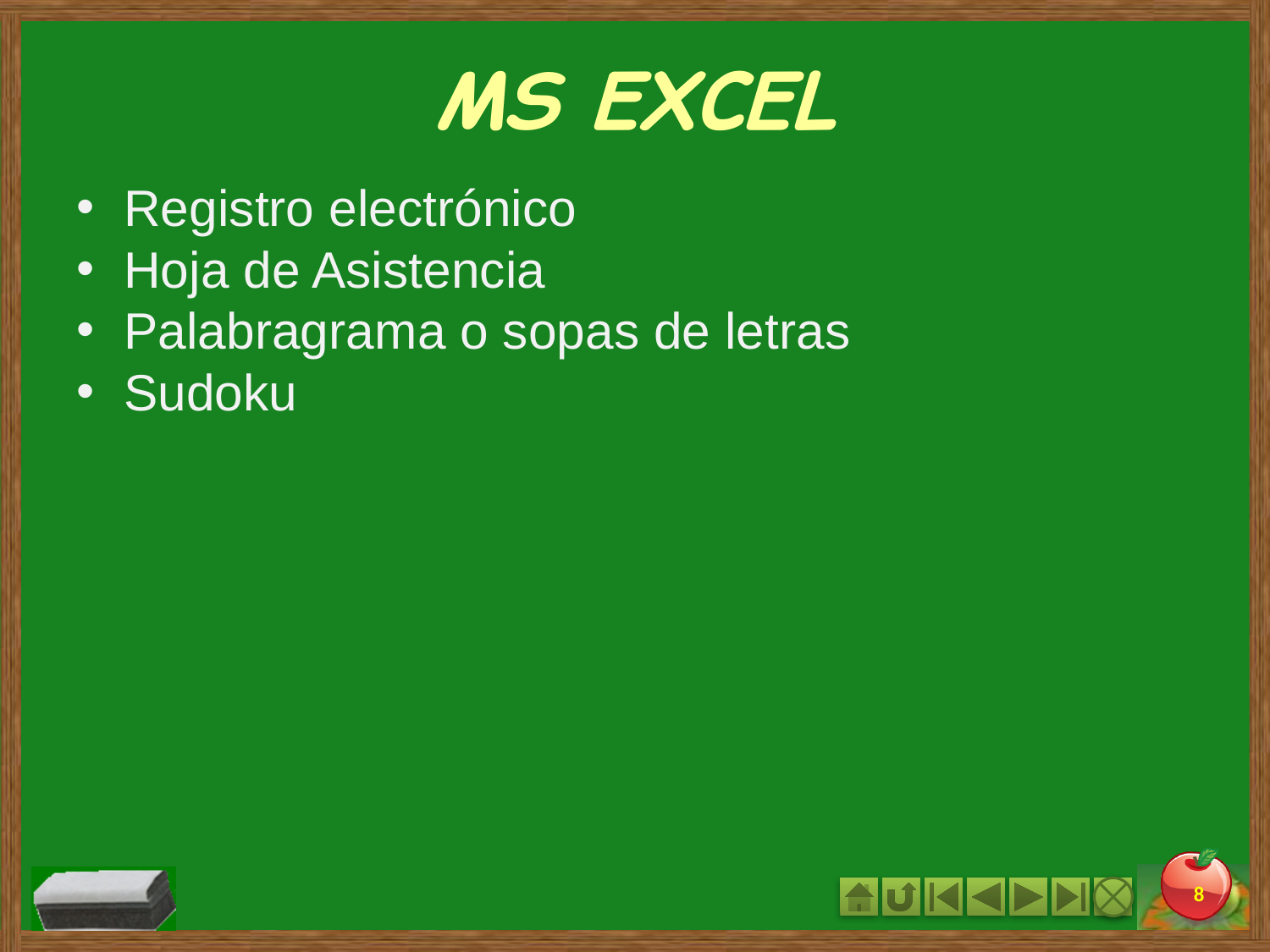

# MS EXCEL
Registro electrónico
Hoja de Asistencia
Palabragrama o sopas de letras
Sudoku

8